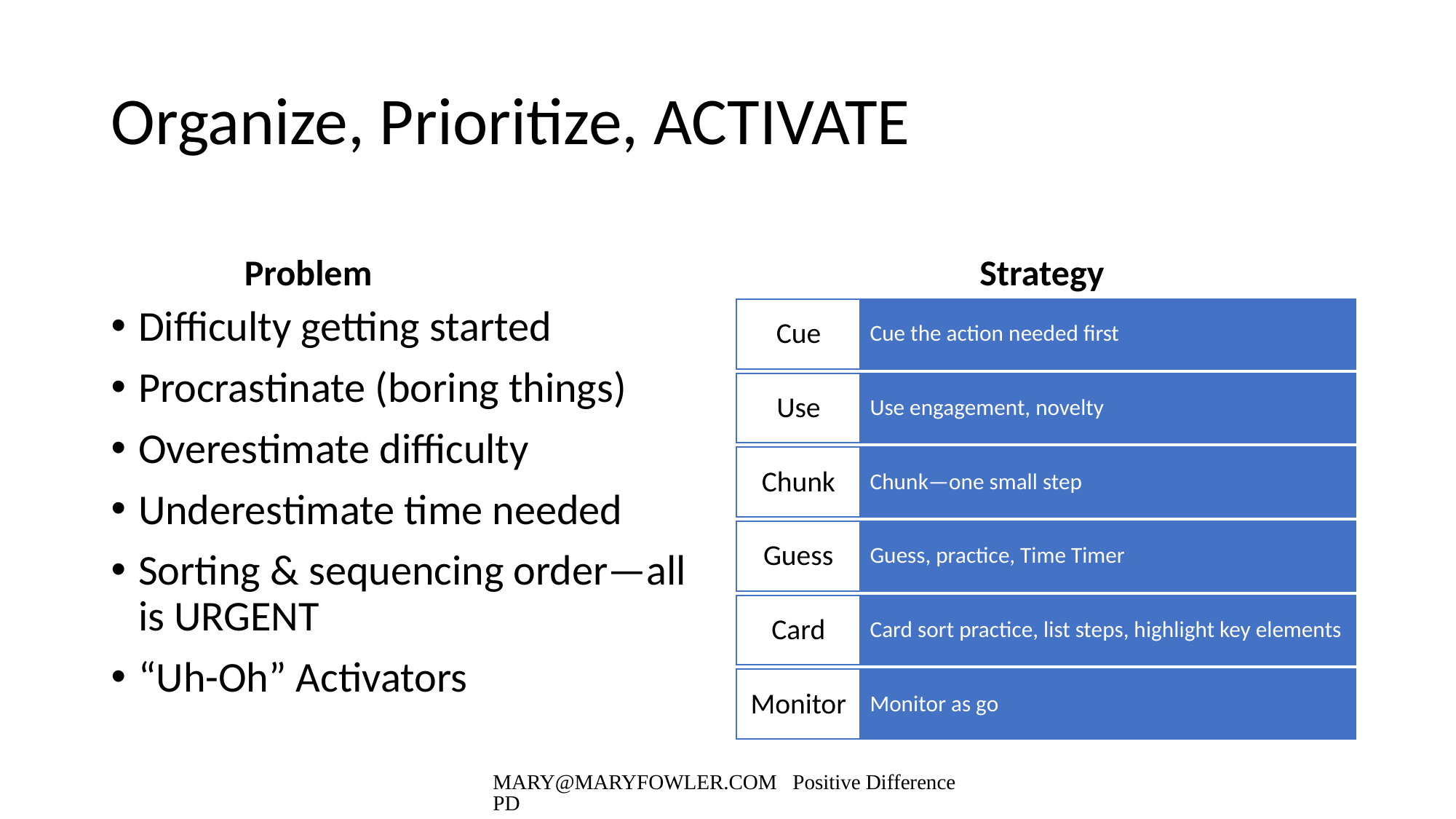

# Organize, Prioritize, ACTIVATE
Problem
Strategy
Difficulty getting started
Procrastinate (boring things)
Overestimate difficulty
Underestimate time needed
Sorting & sequencing order—all is URGENT
“Uh-Oh” Activators

Cue the action needed first
Cue
Use engagement, novelty
Use
Chunk—one small step
Chunk
Guess, practice, Time Timer
Guess
Card sort practice, list steps, highlight key elements
Card
Monitor as go
Monitor
MARY@MARYFOWLER.COM   Positive Difference PD